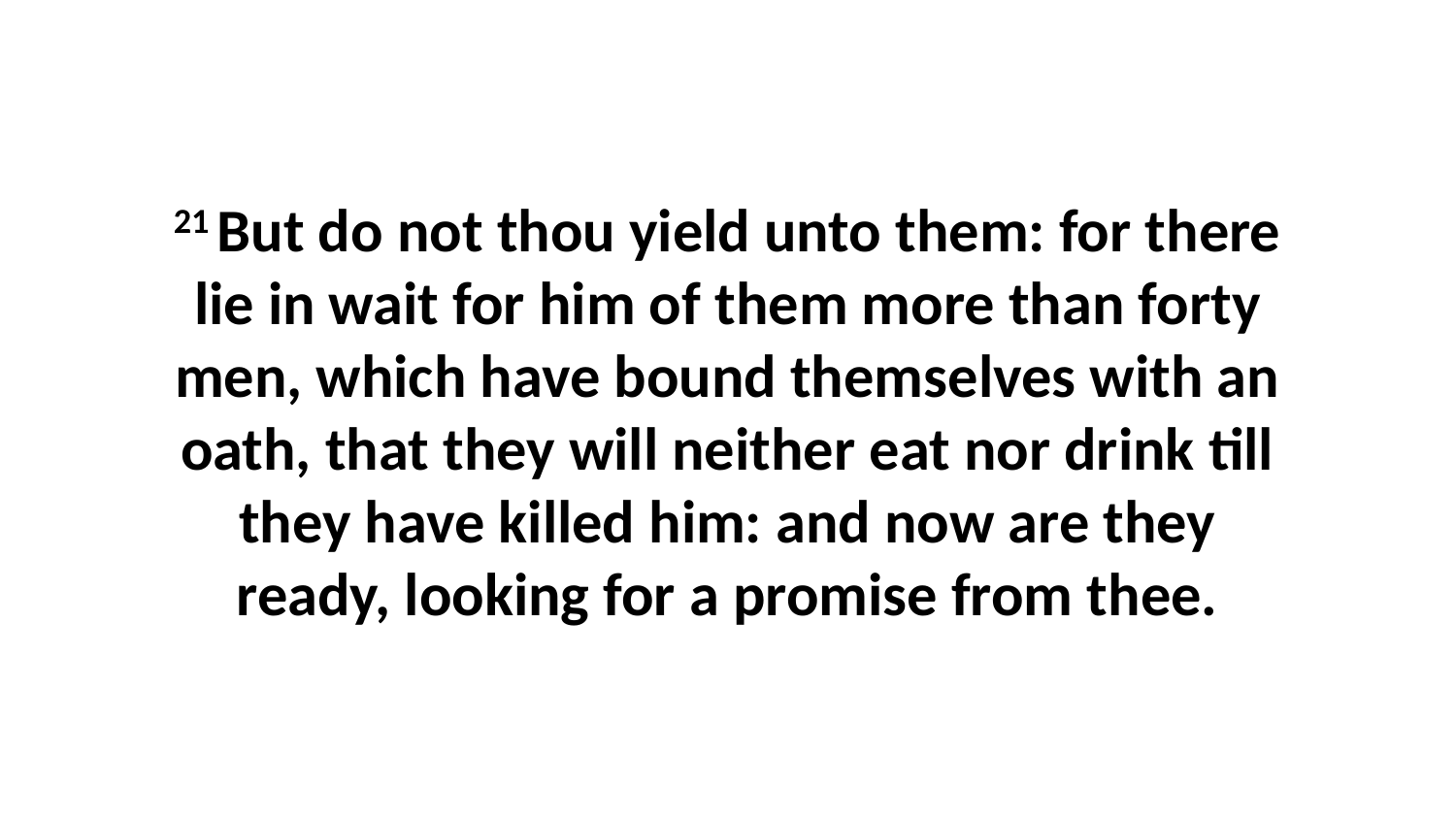

21 But do not thou yield unto them: for there lie in wait for him of them more than forty men, which have bound themselves with an oath, that they will neither eat nor drink till they have killed him: and now are they ready, looking for a promise from thee.